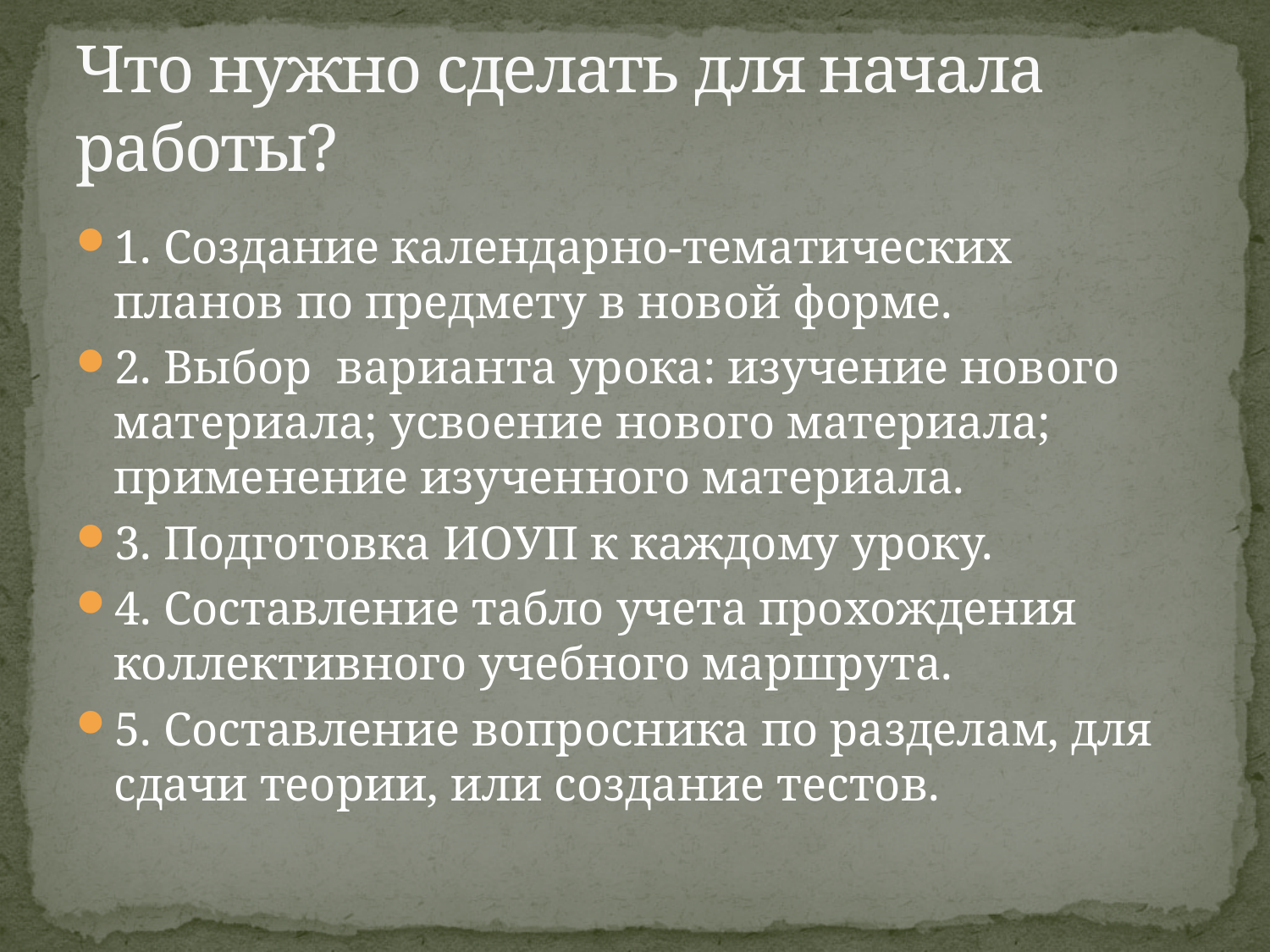

# Что нужно сделать для начала работы?
1. Создание календарно-тематических планов по предмету в новой форме.
2. Выбор  варианта урока: изучение нового материала; усвоение нового материала; применение изученного материала.
3. Подготовка ИОУП к каждому уроку.
4. Составление табло учета прохождения коллективного учебного маршрута.
5. Составление вопросника по разделам, для сдачи теории, или создание тестов.